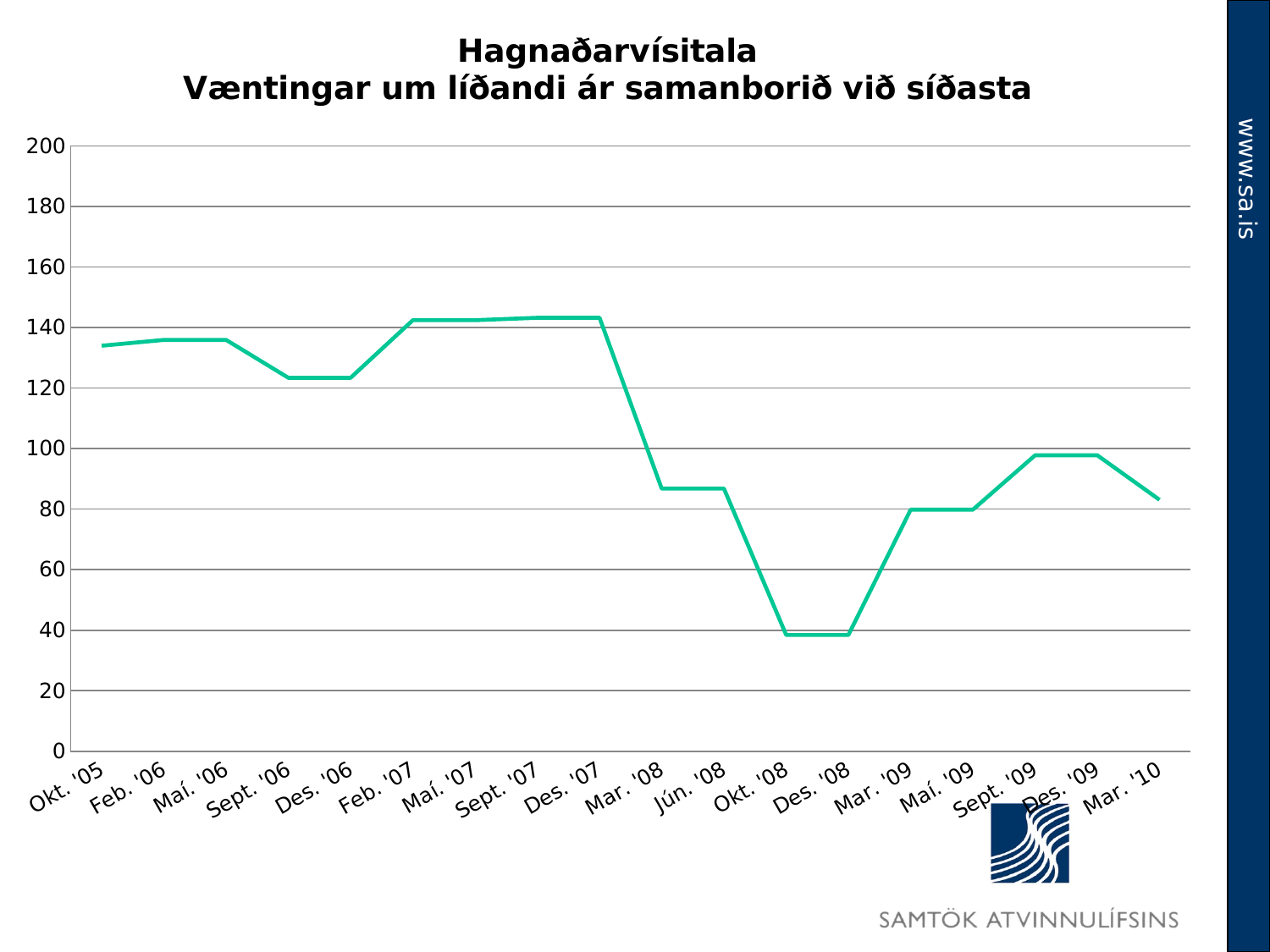

### Chart: Hagnaðarvísitala
Væntingar um líðandi ár samanborið við síðasta

| Category |  |
|---|---|
| Okt. '05 | 134.03141361256544 |
| Feb. '06 | 135.94771241830063 |
| Maí. '06 | 135.94771241830063 |
| Sept. '06 | 123.4285714285714 |
| Des. '06 | 123.4285714285714 |
| Feb. '07 | 142.46575342465752 |
| Maí. '07 | 142.46575342465752 |
| Sept. '07 | 143.26241134751774 |
| Des. '07 | 143.26241134751774 |
| Mar. '08 | 86.79245283018864 |
| Jún. '08 | 86.79245283018864 |
| Okt. '08 | 38.41807909604519 |
| Des. '08 | 38.41807909604519 |
| Mar. '09 | 79.82456140350878 |
| Maí. '09 | 79.82456140350878 |
| Sept. '09 | 97.80219780219777 |
| Des. '09 | 97.80219780219777 |
| Mar. '10 | 83.07692307692308 |